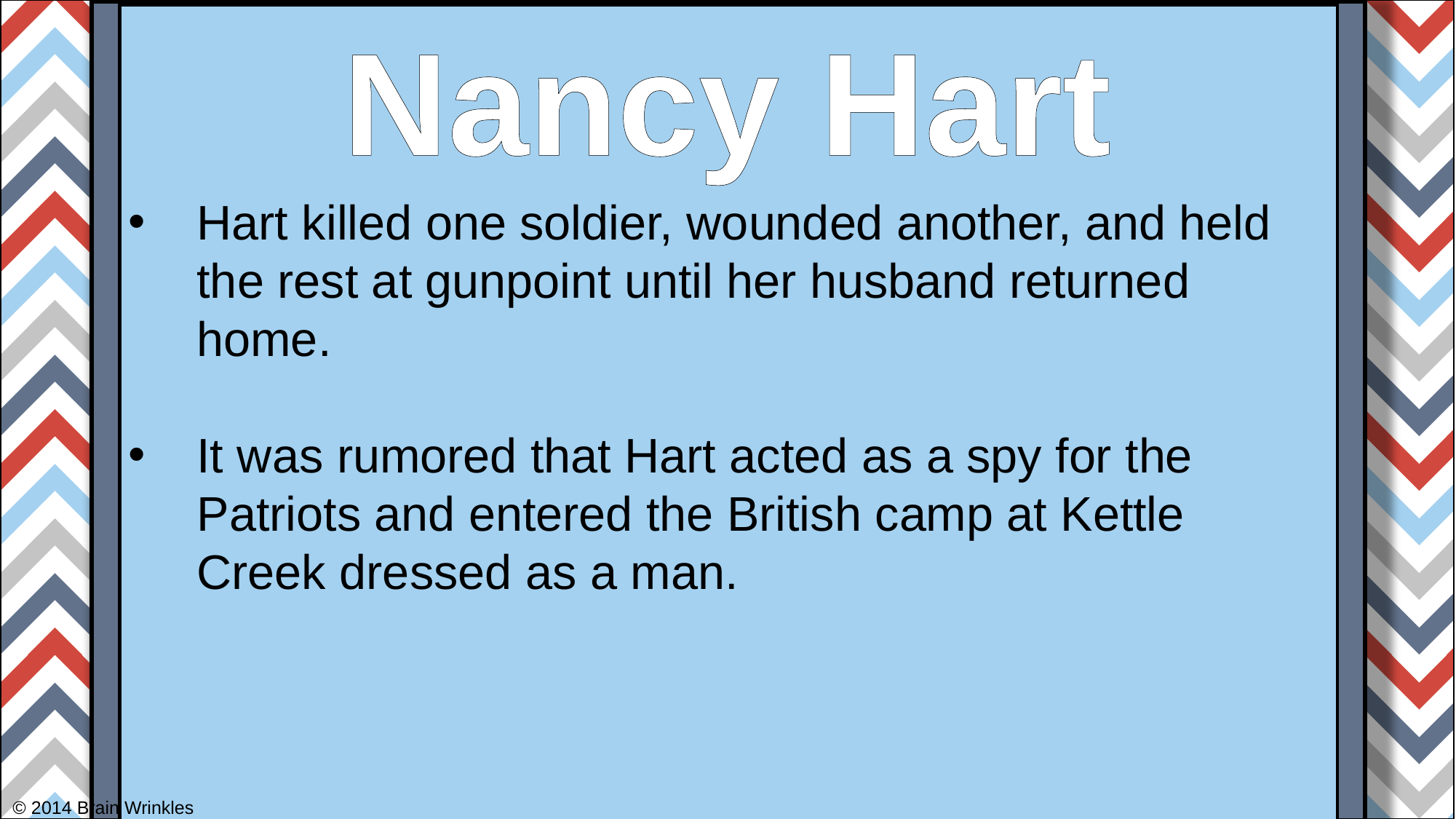

Nancy Hart

Hart killed one soldier, wounded another, and held the rest at gunpoint until her husband returned home.

It was rumored that Hart acted as a spy for the Patriots and entered the British camp at Kettle Creek dressed as a man.

© 2014 Brain Wrinkles